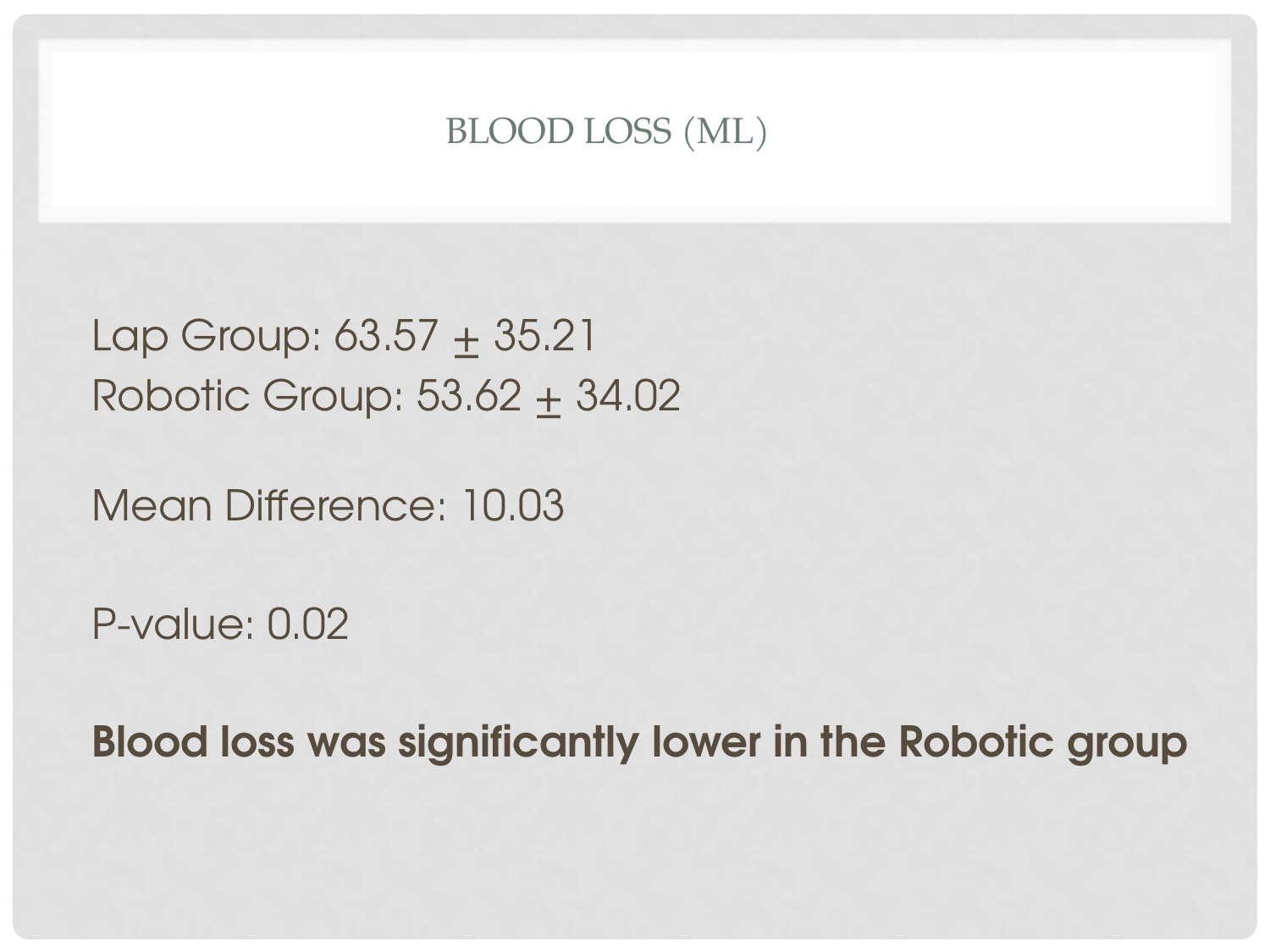

# Blood loss (mL)

Lap Group: 63.57 ± 35.21
Robotic Group: 53.62 ± 34.02
Mean Difference: 10.03

P-value: 0.02

Blood loss was significantly lower in the Robotic group